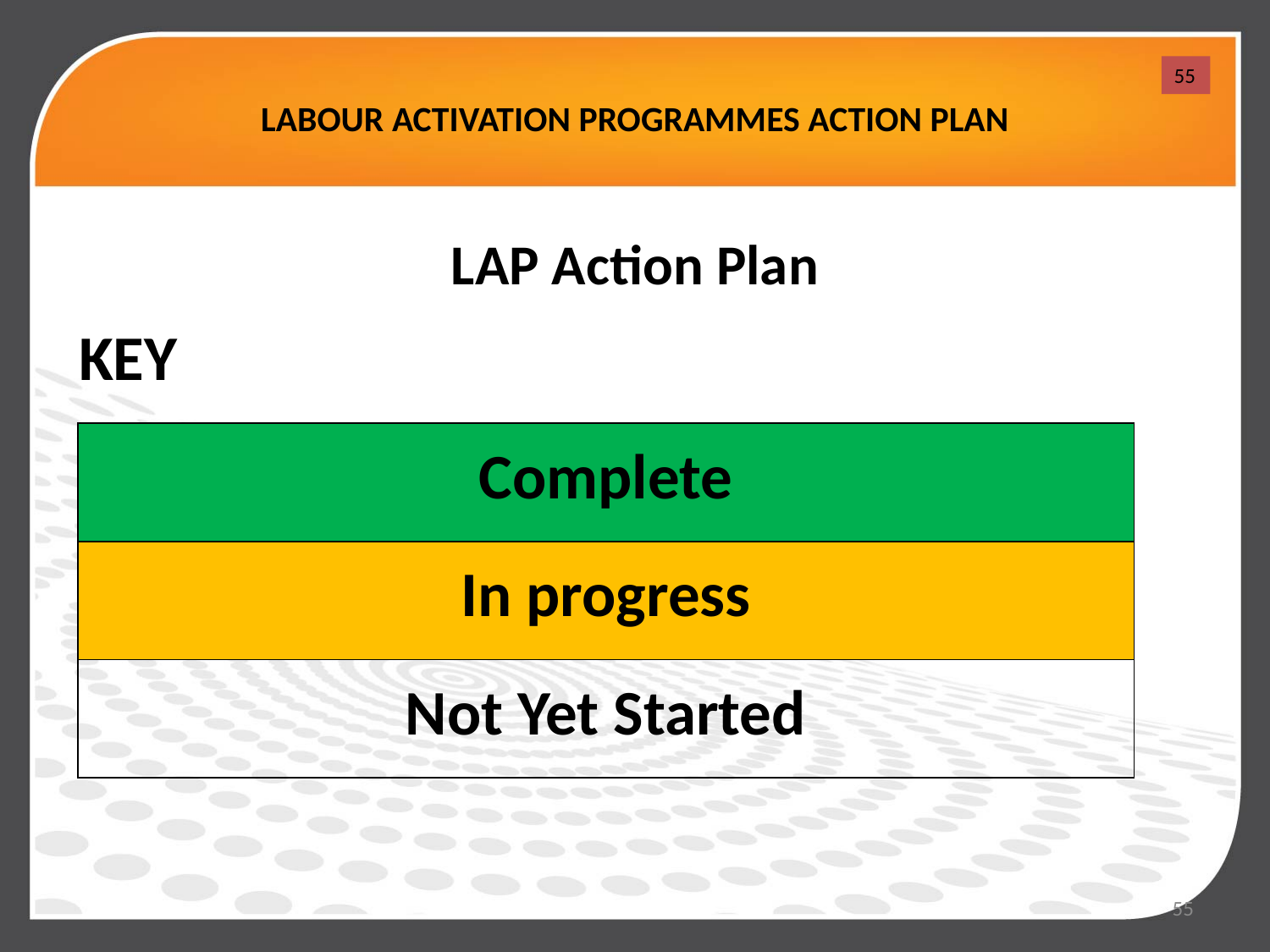

# LABOUR ACTIVATION PROGRAMMES ACTION PLAN
55
LAP Action Plan

| KEY |
| --- |
| Complete |
| In progress |
| Not Yet Started |
55